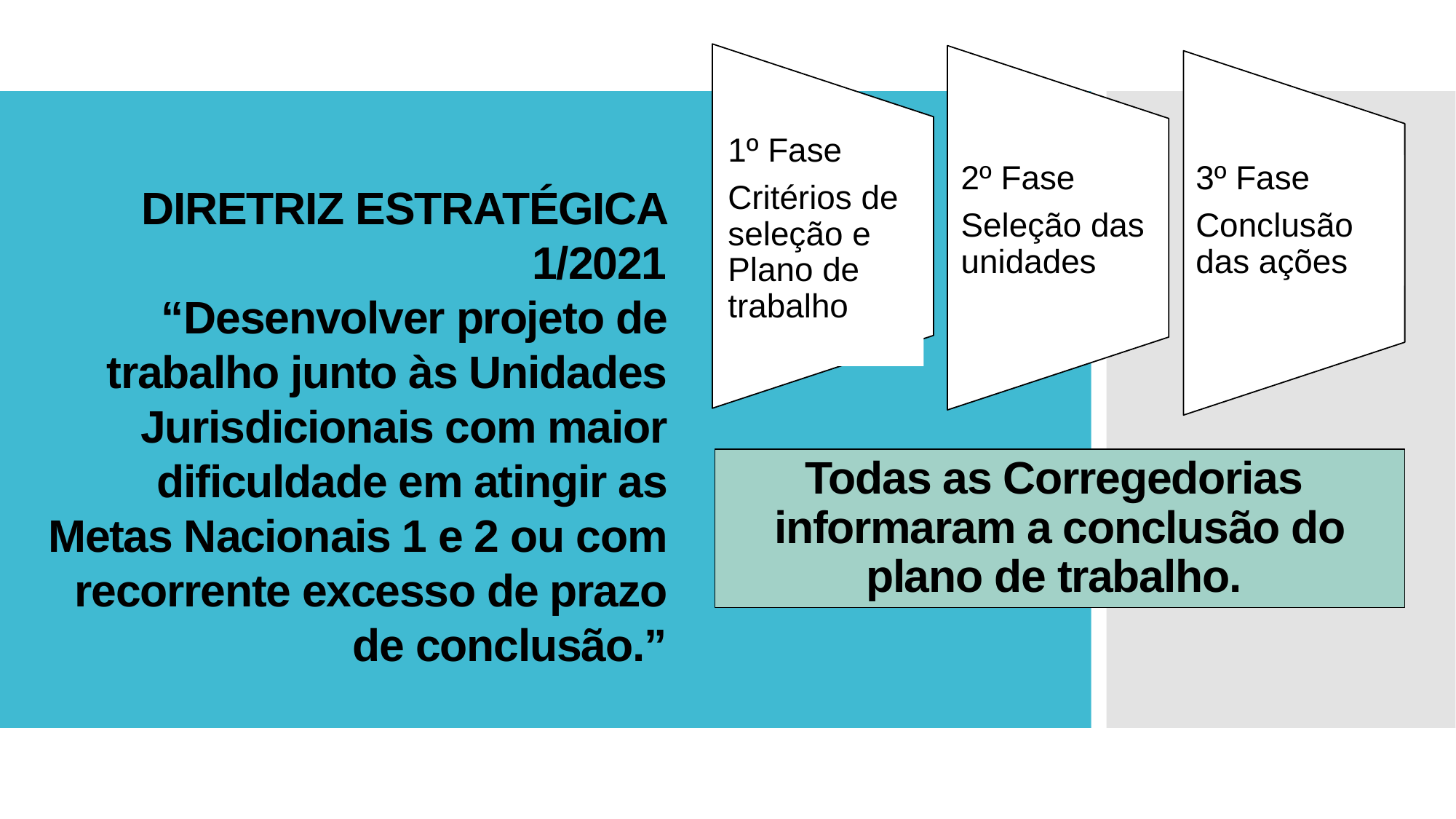

1º Fase
Critérios de seleção e Plano de trabalho
2º Fase
Seleção das unidades
3º Fase
Conclusão das ações

DIRETRIZ ESTRATÉGICA 1/2021
“Desenvolver projeto de trabalho junto às Unidades Jurisdicionais com maior dificuldade em atingir as Metas Nacionais 1 e 2 ou com recorrente excesso de prazo de conclusão.”
Todas as Corregedorias  informaram a conclusão do plano de trabalho.